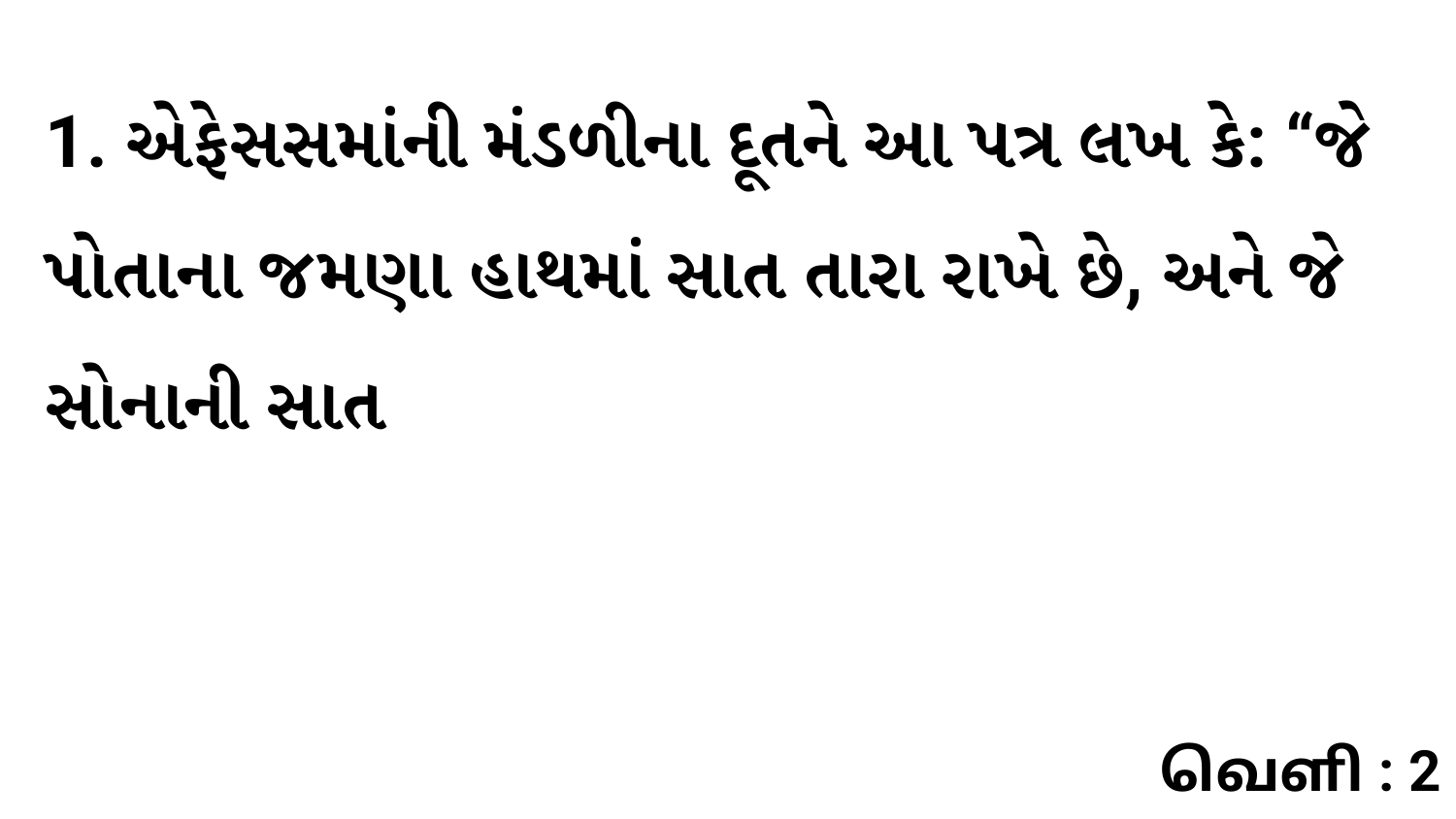

1. એફેસસમાંની મંડળીના દૂતને આ પત્ર લખ કે: “જે પોતાના જમણા હાથમાં સાત તારા રાખે છે, અને જે સોનાની સાત
வெளி : 2